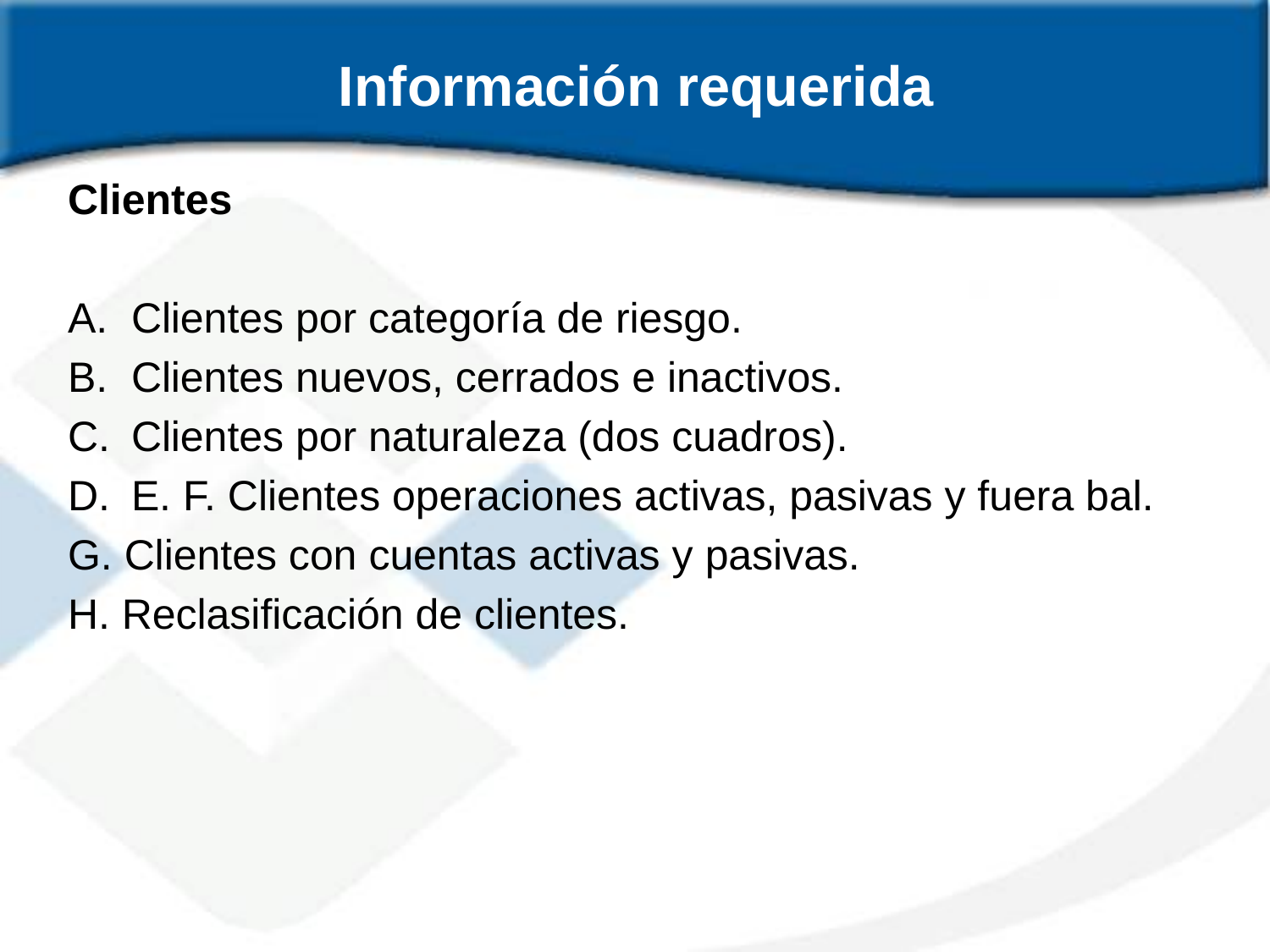

# Información requerida
Clientes

Clientes por categoría de riesgo.
Clientes nuevos, cerrados e inactivos.
Clientes por naturaleza (dos cuadros).
E. F. Clientes operaciones activas, pasivas y fuera bal.
G. Clientes con cuentas activas y pasivas.
H. Reclasificación de clientes.